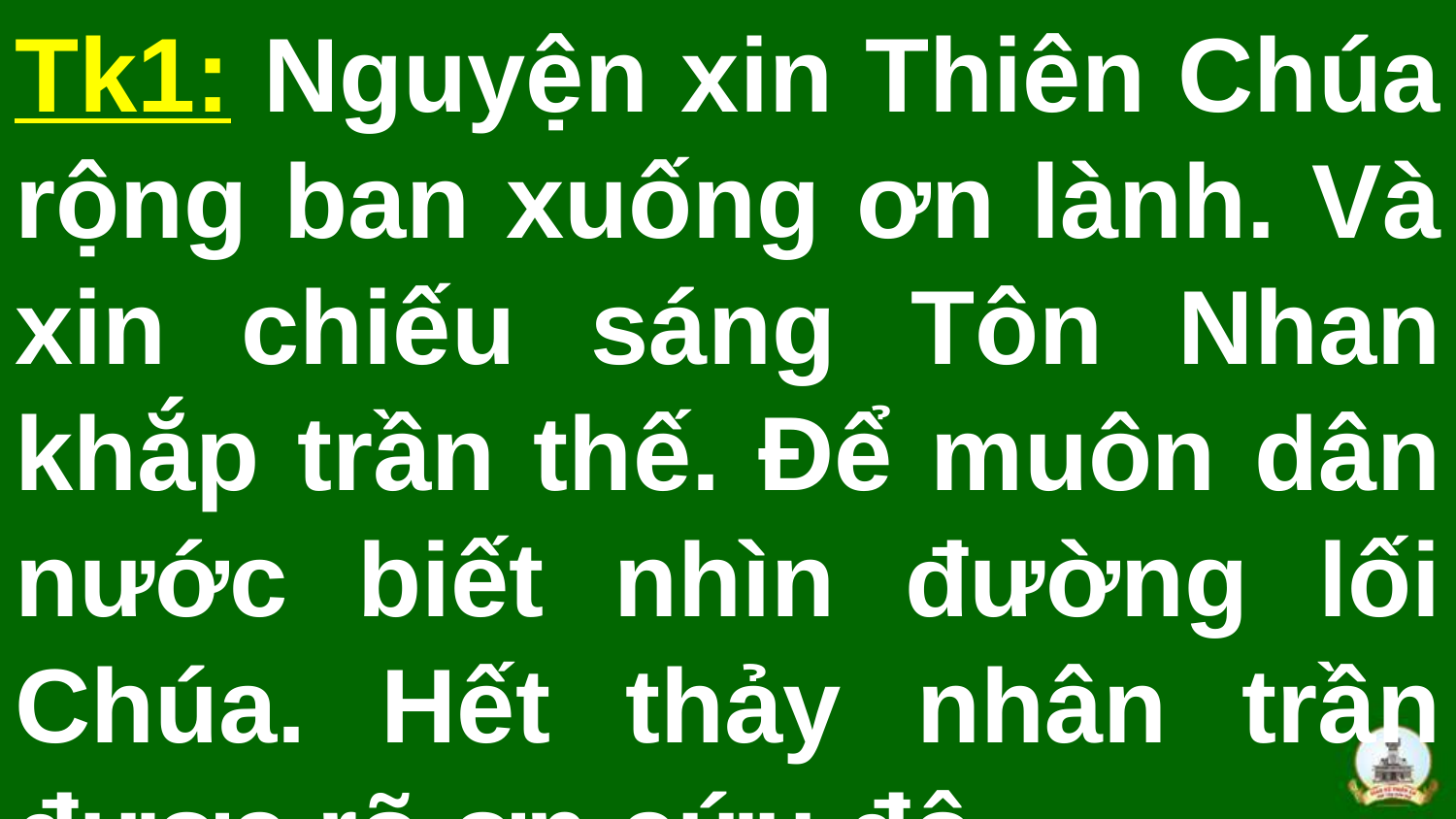

Tk1: Nguyện xin Thiên Chúa rộng ban xuống ơn lành. Và xin chiếu sáng Tôn Nhan khắp trần thế. Để muôn dân nước biết nhìn đường lối Chúa. Hết thảy nhân trần được rõ ơn cứu độ.